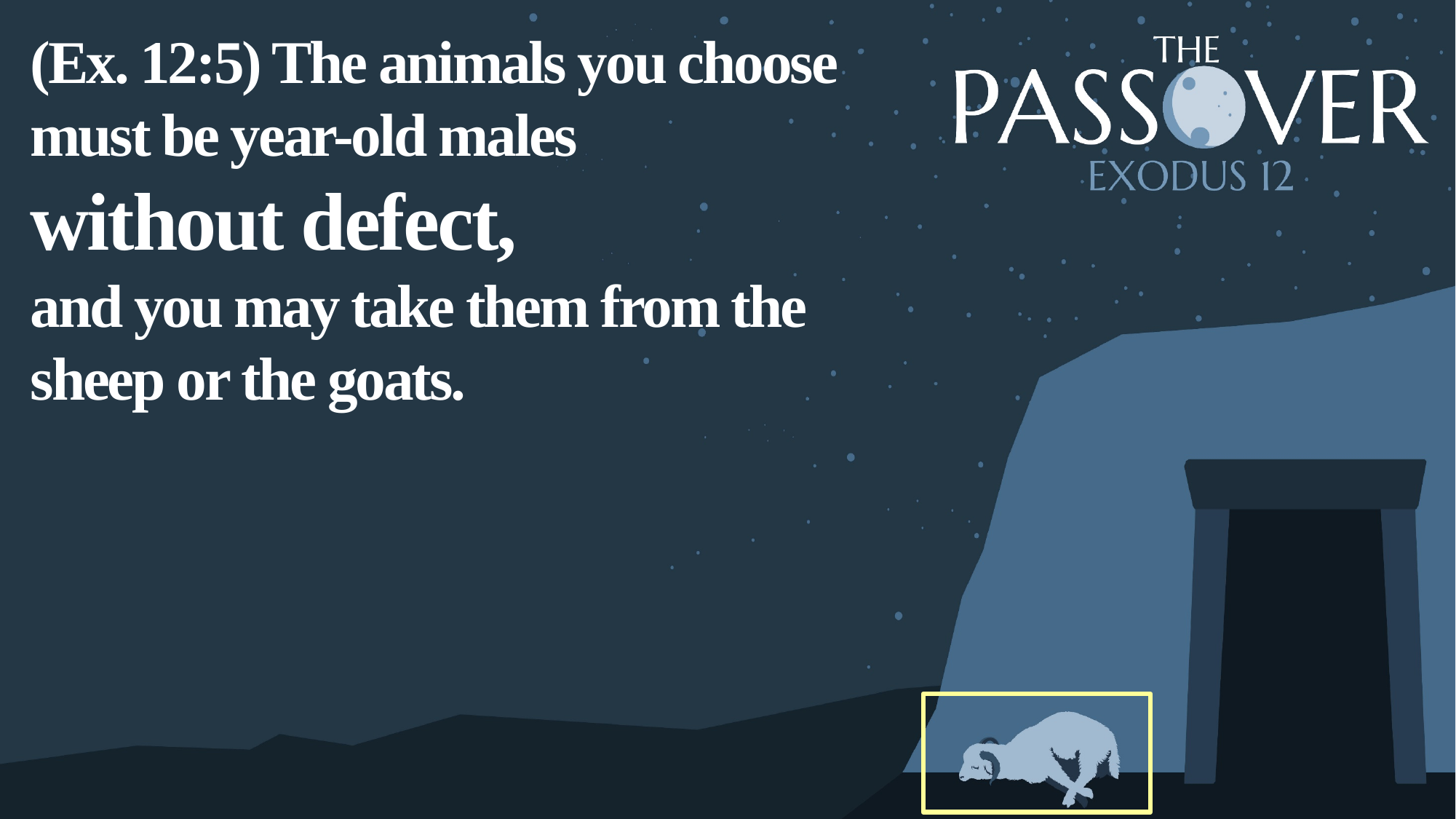

(Ex. 12:5) The animals you choose must be year-old males
without defect,
and you may take them from the sheep or the goats.